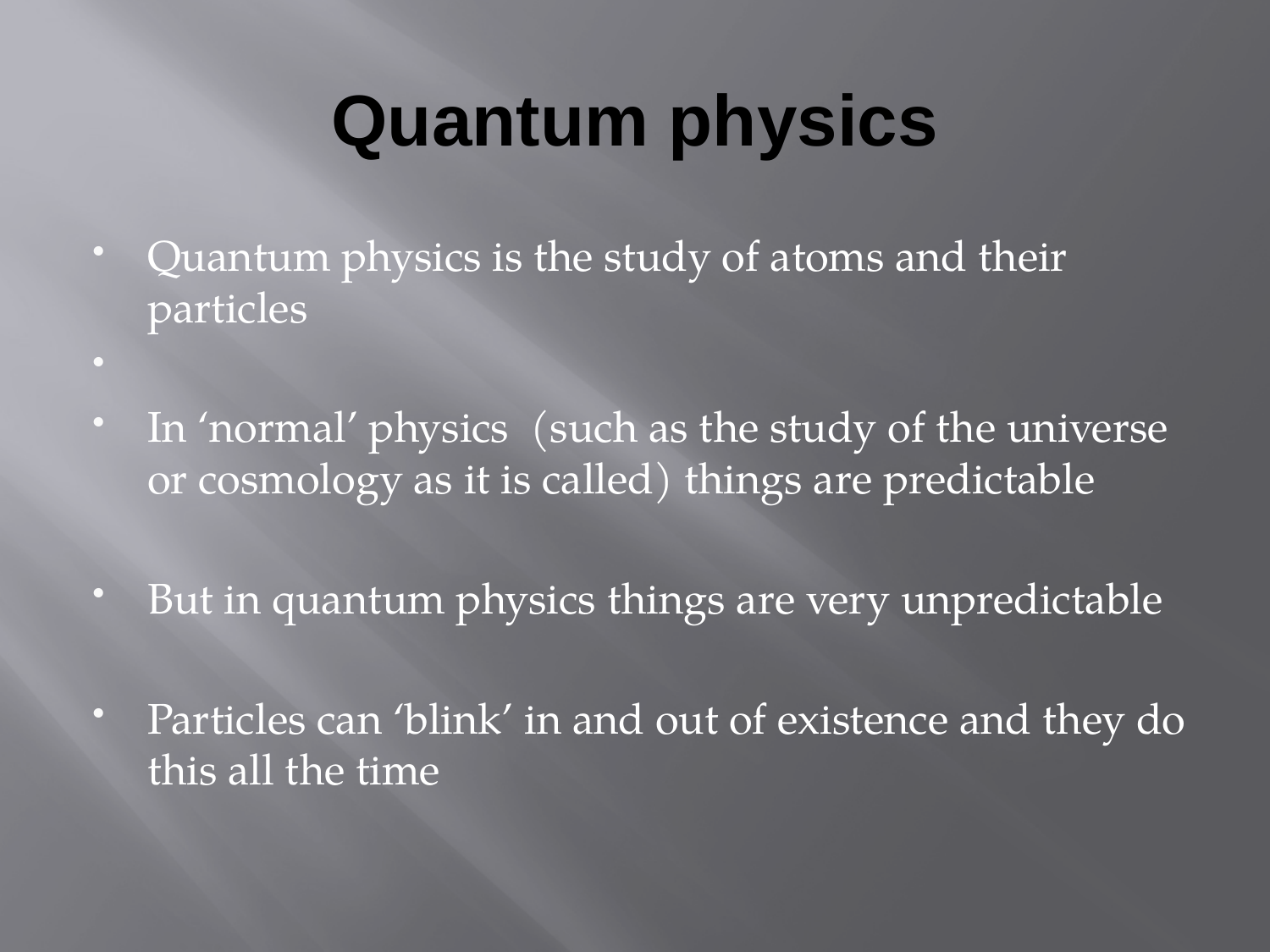

# Quantum physics
Quantum physics is the study of atoms and their particles

In ‘normal’ physics  (such as the study of the universe or cosmology as it is called) things are predictable

But in quantum physics things are very unpredictable

Particles can ‘blink’ in and out of existence and they do this all the time